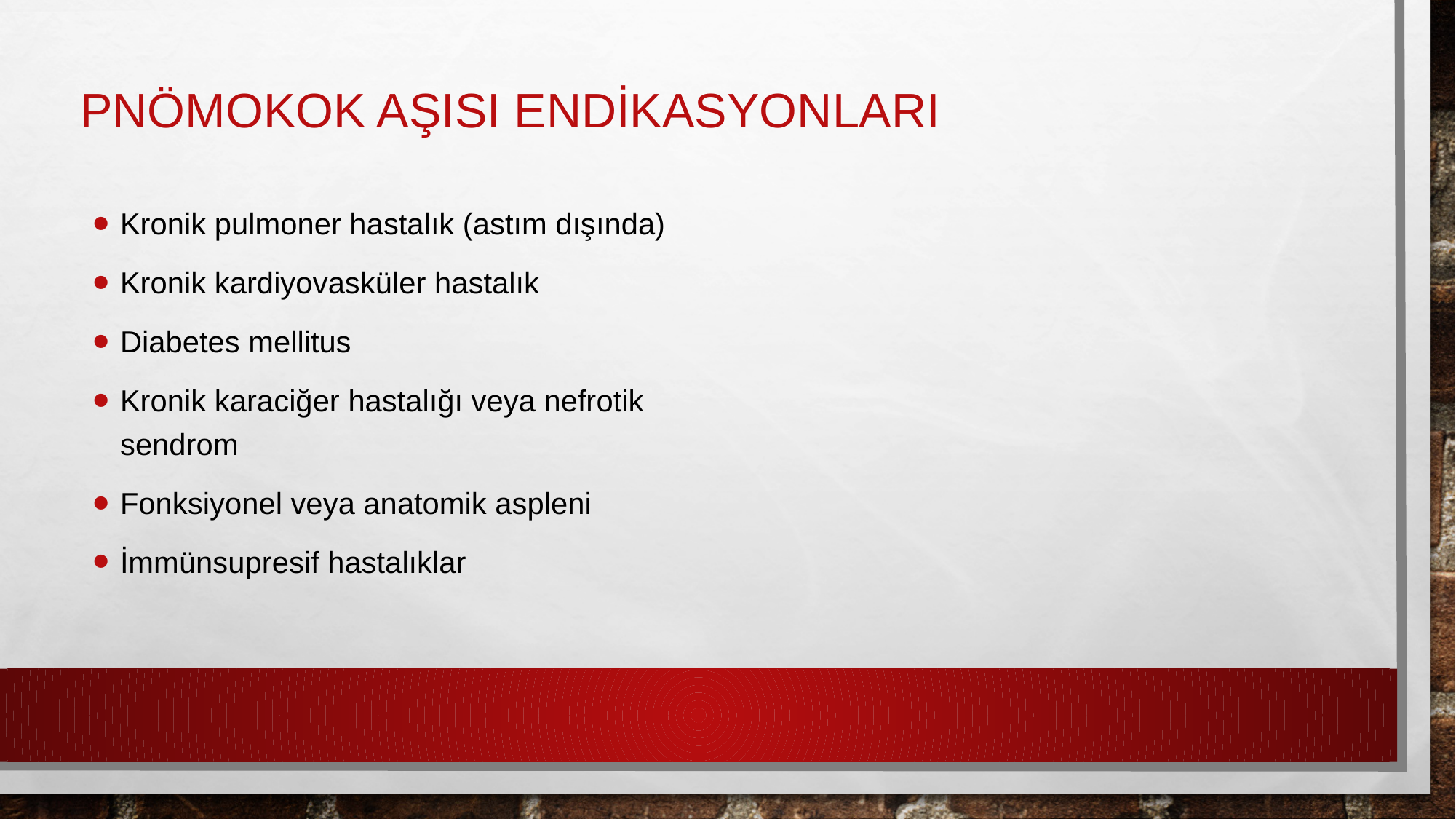

# pnömokok aşısı Endikasyonları
Kronik pulmoner hastalık (astım dışında)
Kronik kardiyovasküler hastalık
Diabetes mellitus
Kronik karaciğer hastalığı veya nefrotik sendrom
Fonksiyonel veya anatomik aspleni
İmmünsupresif hastalıklar